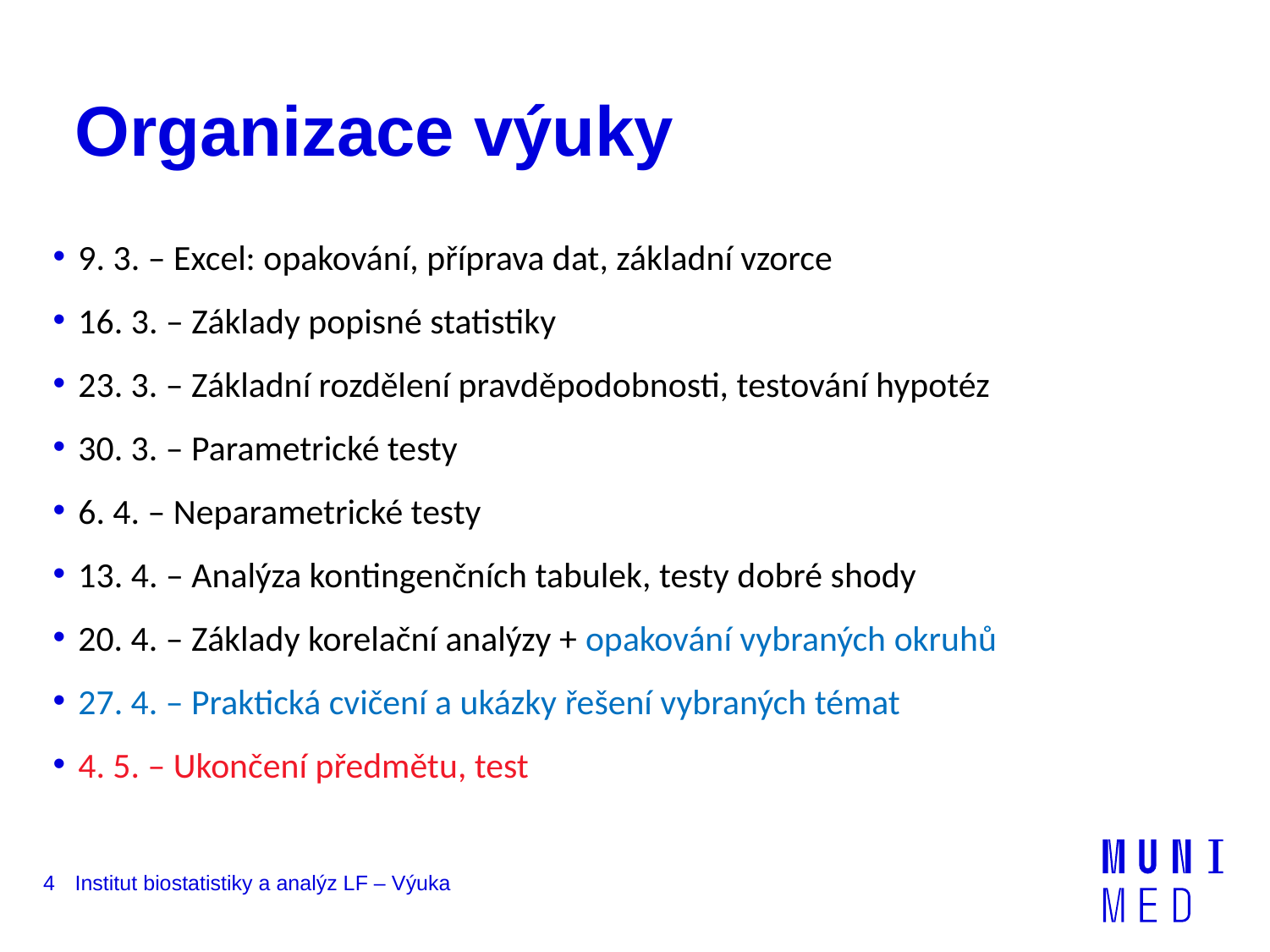

# Organizace výuky

9. 3. – Excel: opakování, příprava dat, základní vzorce
16. 3. – Základy popisné statistiky
23. 3. – Základní rozdělení pravděpodobnosti, testování hypotéz
30. 3. – Parametrické testy
6. 4. – Neparametrické testy
13. 4. – Analýza kontingenčních tabulek, testy dobré shody
20. 4. – Základy korelační analýzy + opakování vybraných okruhů
27. 4. – Praktická cvičení a ukázky řešení vybraných témat
4. 5. – Ukončení předmětu, test
4
Institut biostatistiky a analýz LF – Výuka